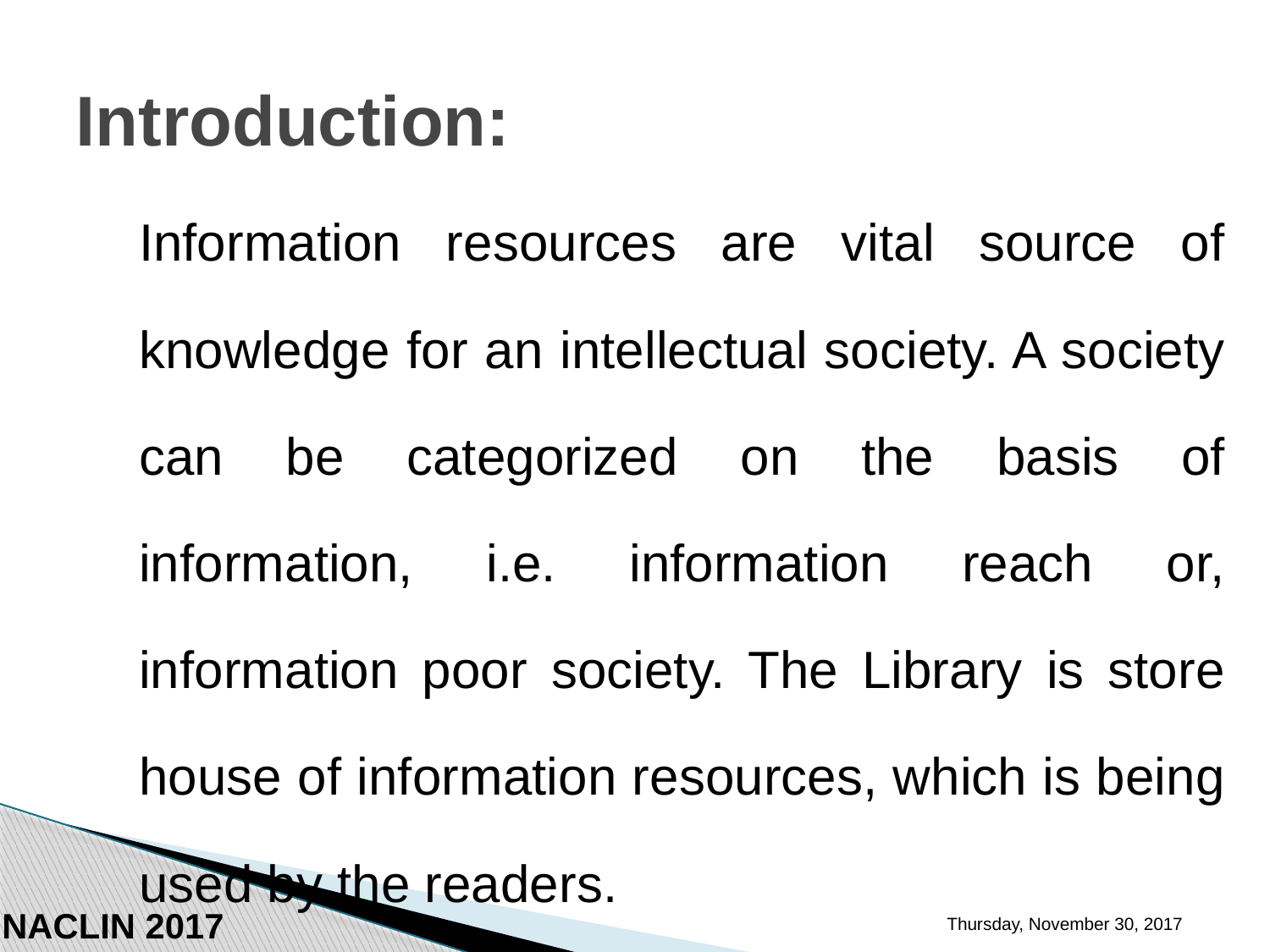

# Introduction:
	Information resources are vital source of knowledge for an intellectual society. A society can be categorized on the basis of information, i.e. information reach or, information poor society. The Library is store house of information resources, which is being used by the readers.

Thursday, November 30, 2017
NACLIN 2017